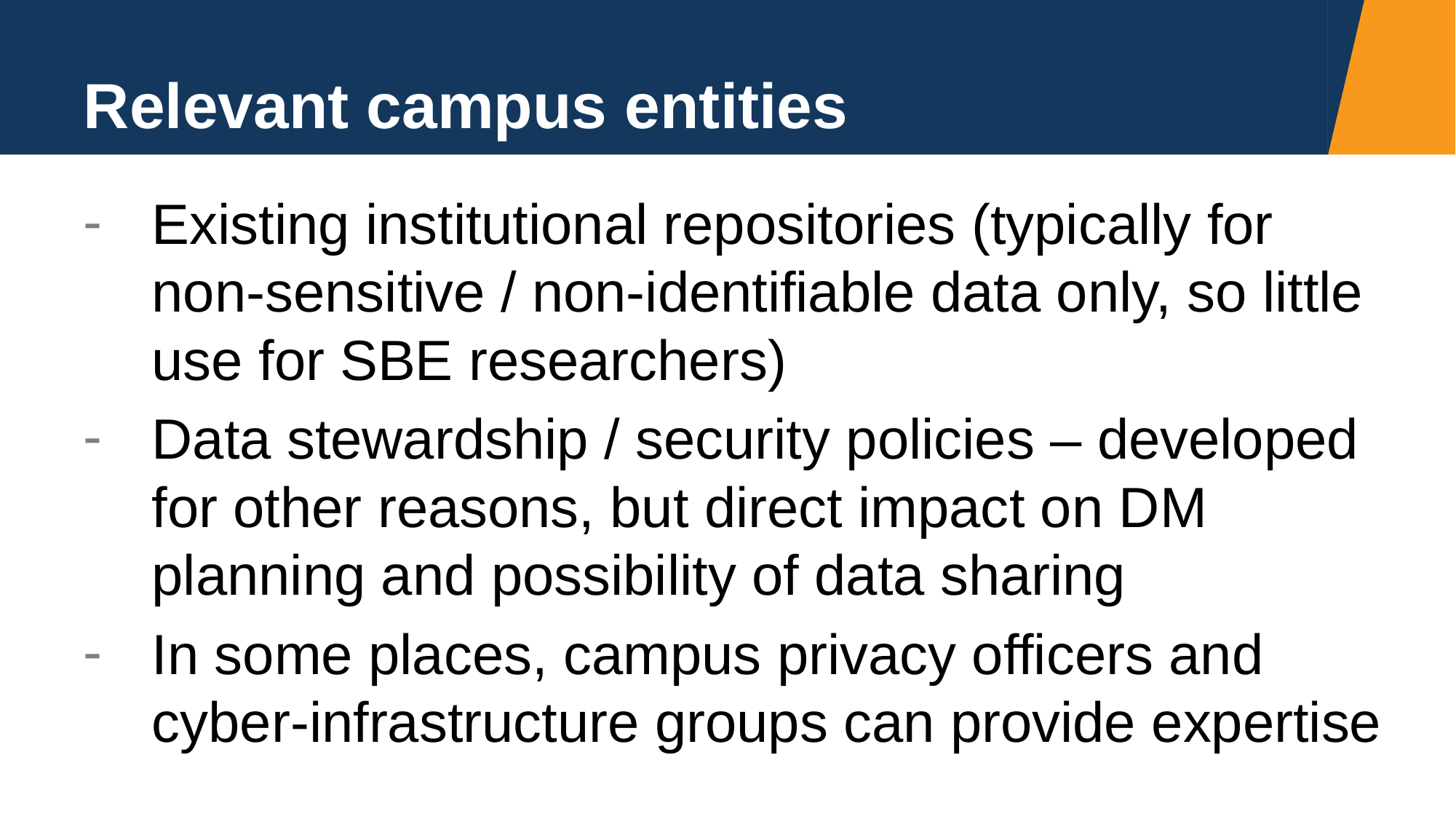

# Relevant campus entities
Existing institutional repositories (typically for non-sensitive / non-identifiable data only, so little use for SBE researchers)
Data stewardship / security policies – developed for other reasons, but direct impact on DM planning and possibility of data sharing
In some places, campus privacy officers and cyber-infrastructure groups can provide expertise